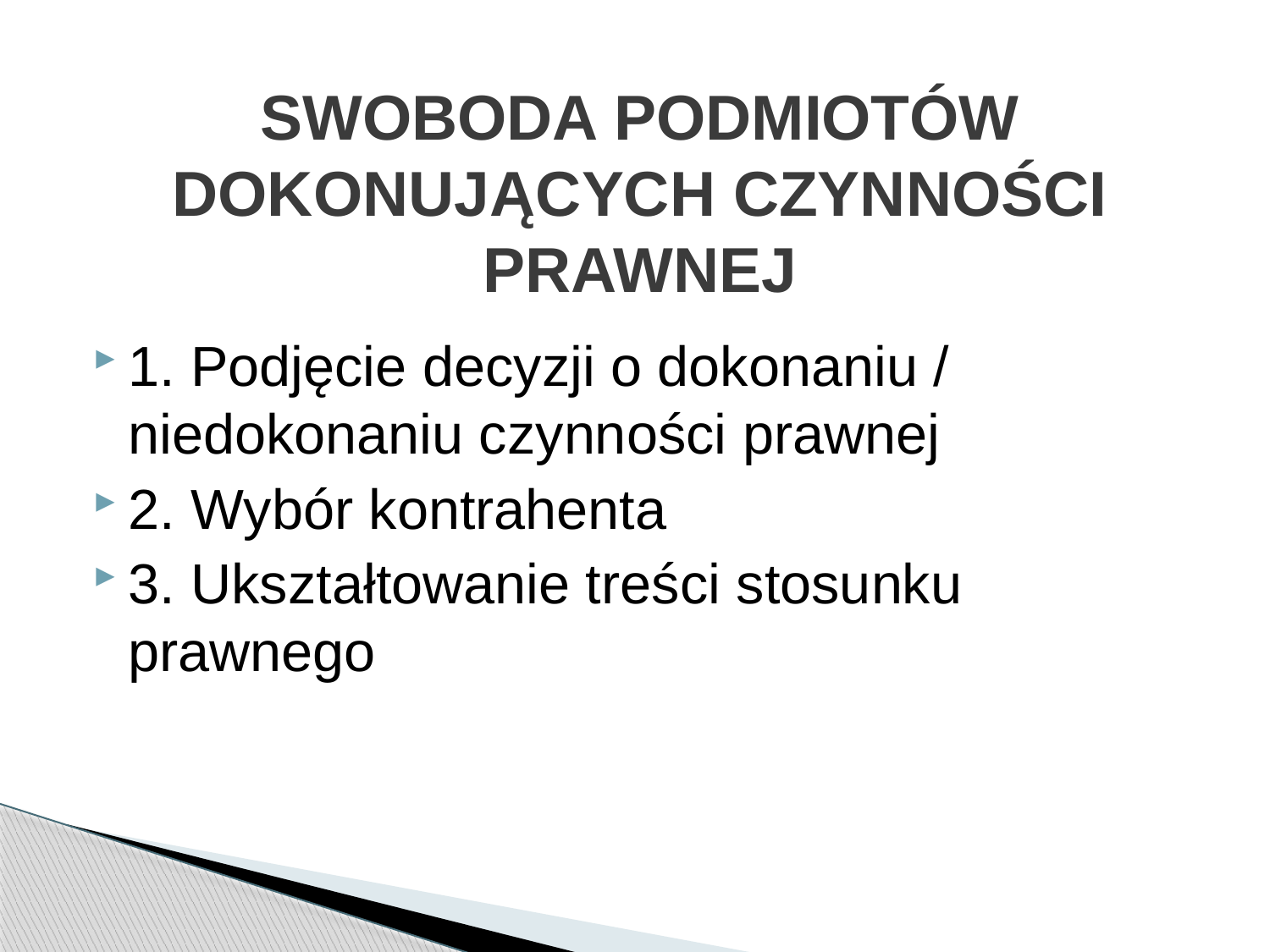

# SWOBODA PODMIOTÓW DOKONUJĄCYCH CZYNNOŚCI PRAWNEJ
1. Podjęcie decyzji o dokonaniu / niedokonaniu czynności prawnej
2. Wybór kontrahenta
3. Ukształtowanie treści stosunku prawnego